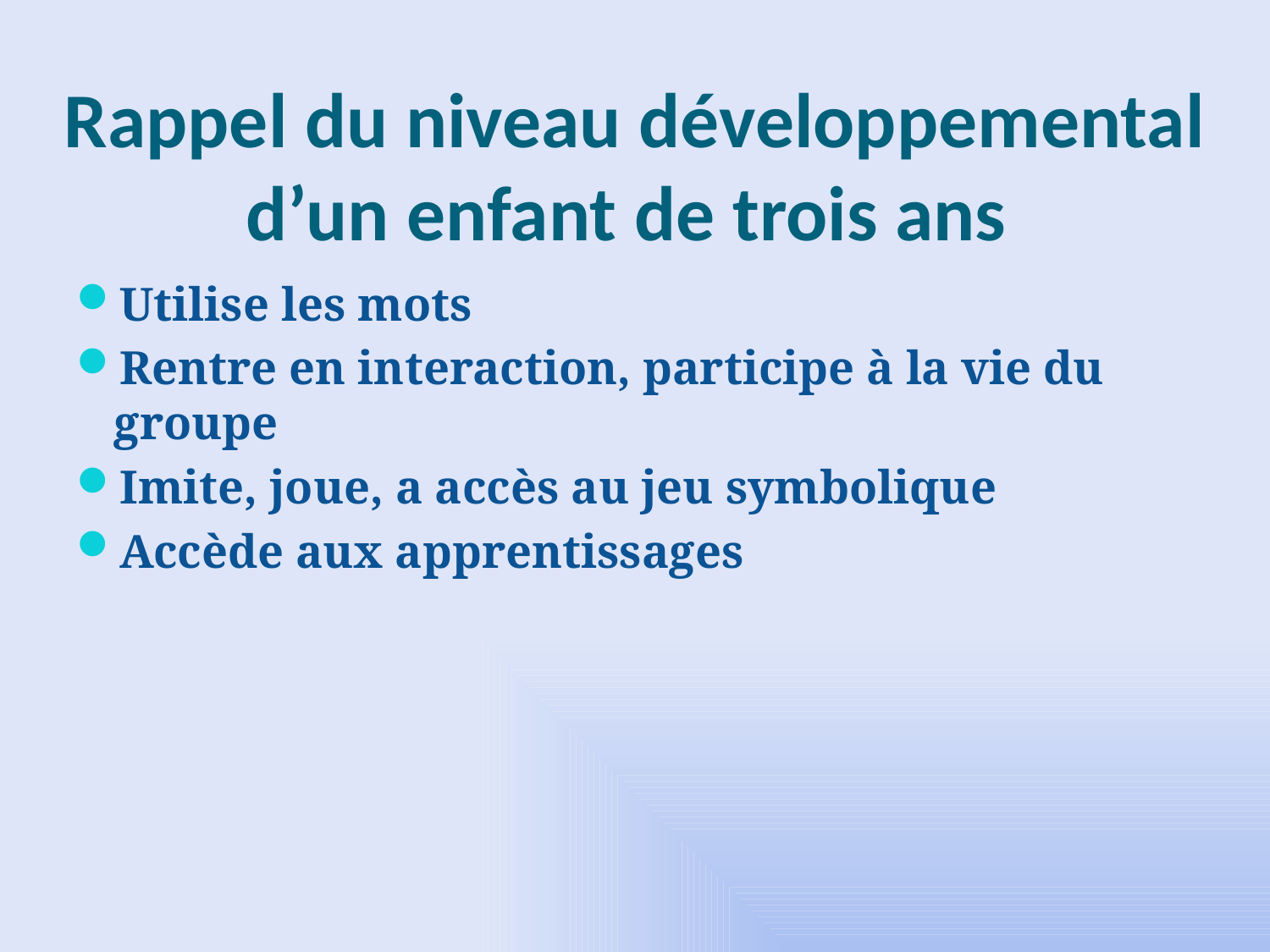

# Rappel du niveau développemental d’un enfant de trois ans
Utilise les mots
Rentre en interaction, participe à la vie du groupe
Imite, joue, a accès au jeu symbolique
Accède aux apprentissages